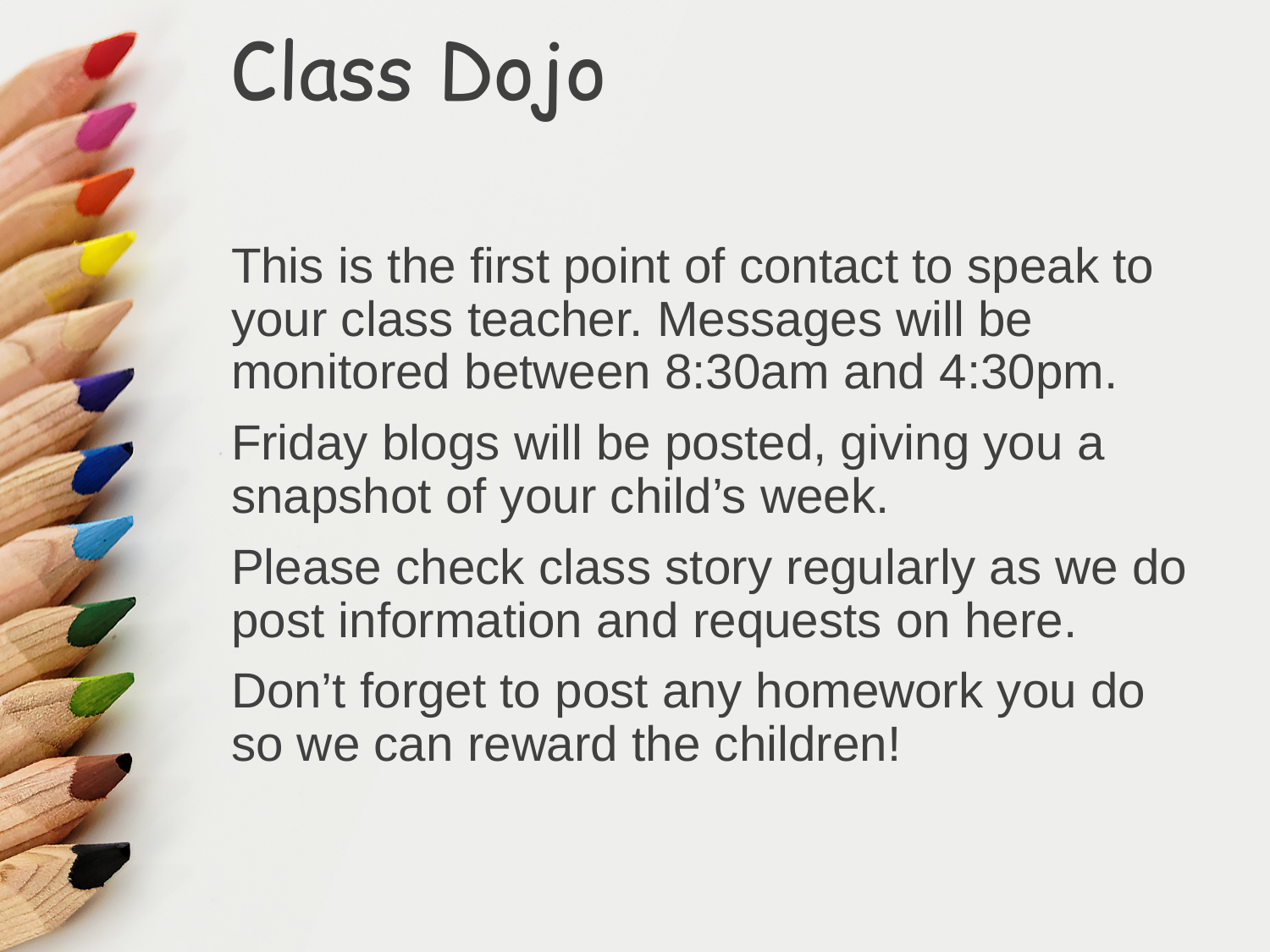

# Class Dojo
This is the first point of contact to speak to your class teacher. Messages will be monitored between 8:30am and 4:30pm.
Friday blogs will be posted, giving you a snapshot of your child’s week.
Please check class story regularly as we do post information and requests on here.
Don’t forget to post any homework you do so we can reward the children!